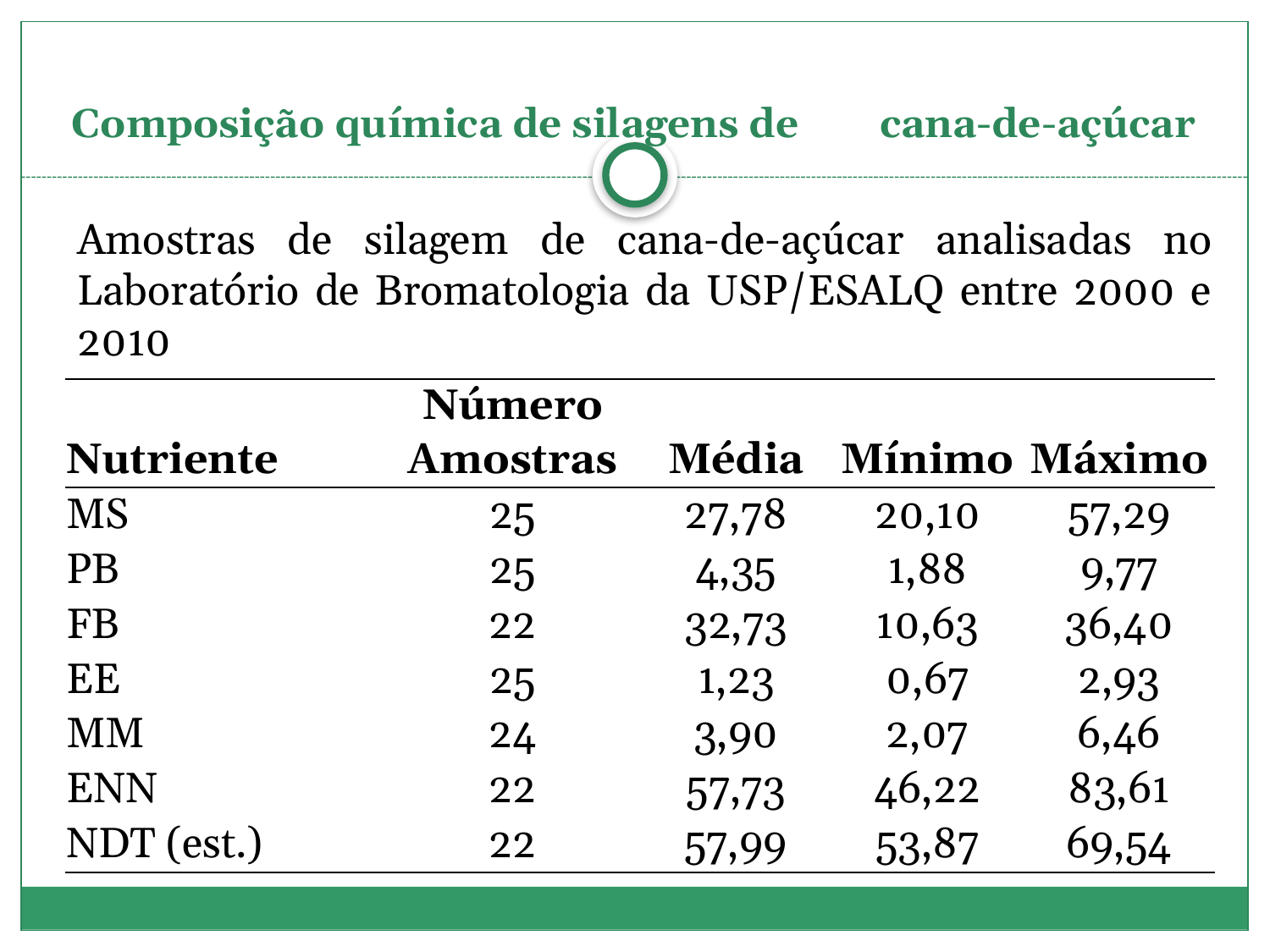

# Composição química de silagens de        cana-de-açúcar
Amostras de silagem de cana-de-açúcar analisadas no Laboratório de Bromatologia da USP/ESALQ entre 2000 e 2010
| Nutriente | Número Amostras | Média | Mínimo | Máximo |
| --- | --- | --- | --- | --- |
| MS | 25 | 27,78 | 20,10 | 57,29 |
| PB | 25 | 4,35 | 1,88 | 9,77 |
| FB | 22 | 32,73 | 10,63 | 36,40 |
| EE | 25 | 1,23 | 0,67 | 2,93 |
| MM | 24 | 3,90 | 2,07 | 6,46 |
| ENN | 22 | 57,73 | 46,22 | 83,61 |
| NDT (est.) | 22 | 57,99 | 53,87 | 69,54 |